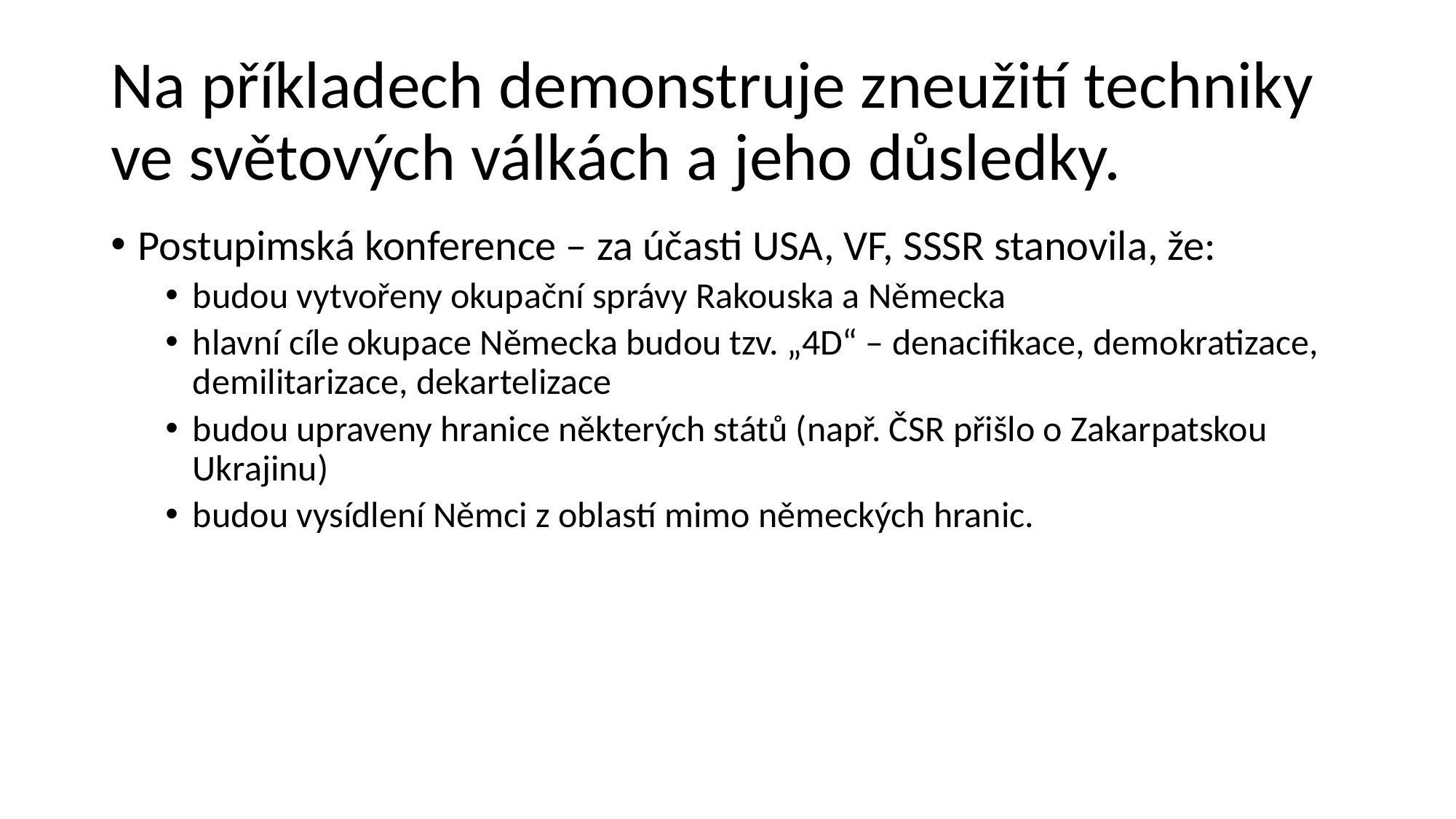

# Na příkladech demonstruje zneužití techniky ve světových válkách a jeho důsledky.
Postupimská konference – za účasti USA, VF, SSSR stanovila, že:
budou vytvořeny okupační správy Rakouska a Německa
hlavní cíle okupace Německa budou tzv. „4D“ – denacifikace, demokratizace, demilitarizace, dekartelizace
budou upraveny hranice některých států (např. ČSR přišlo o Zakarpatskou Ukrajinu)
budou vysídlení Němci z oblastí mimo německých hranic.